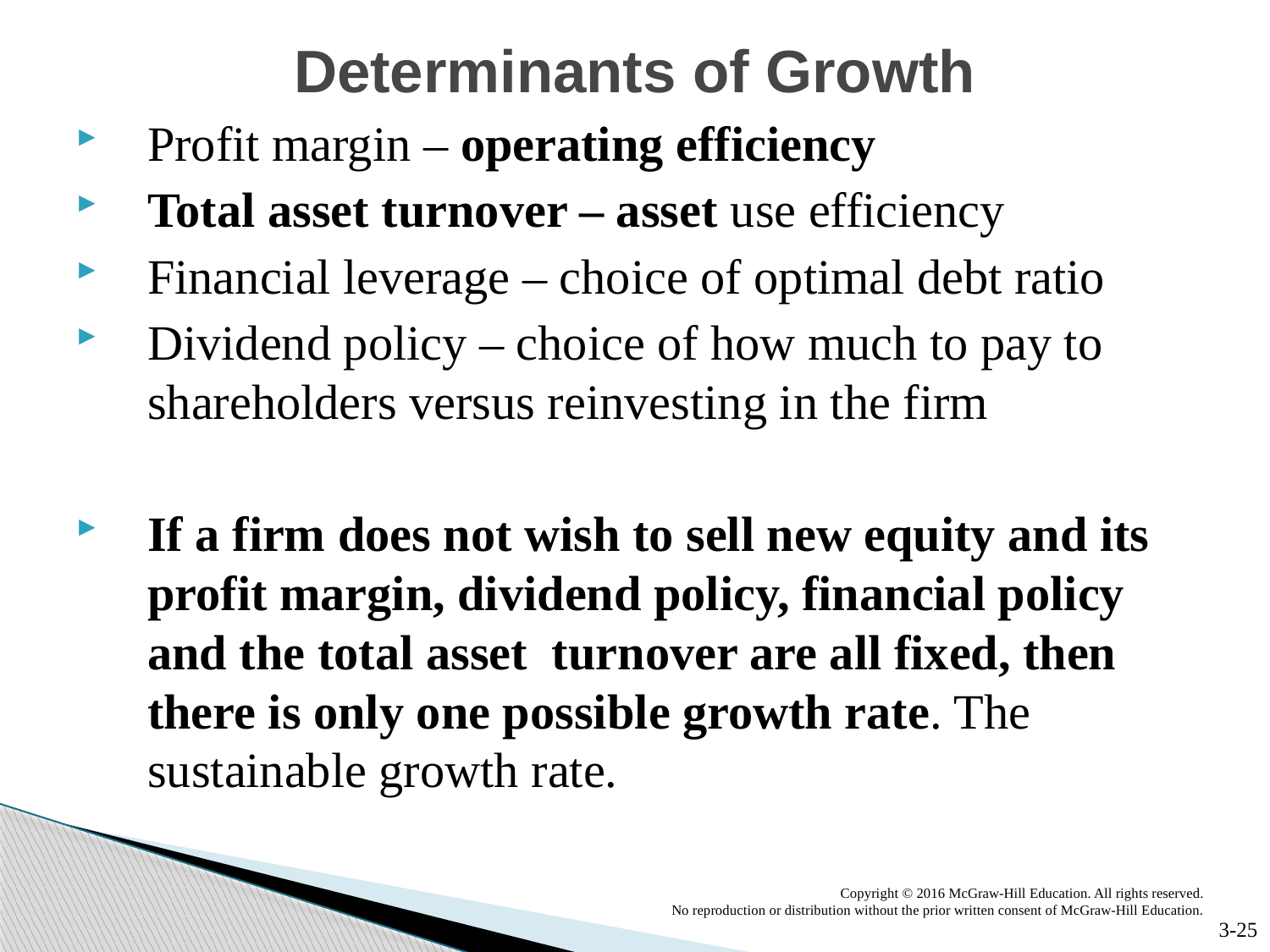

# Determinants of Growth
Profit margin – operating efficiency
Total asset turnover – asset use efficiency
Financial leverage – choice of optimal debt ratio
Dividend policy – choice of how much to pay to shareholders versus reinvesting in the firm

If a firm does not wish to sell new equity and its profit margin, dividend policy, financial policy and the total asset  turnover are all fixed, then there is only one possible growth rate. The sustainable growth rate.
Copyright © 2016 McGraw-Hill Education. All rights reserved.
 No reproduction or distribution without the prior written consent of McGraw-Hill Education.